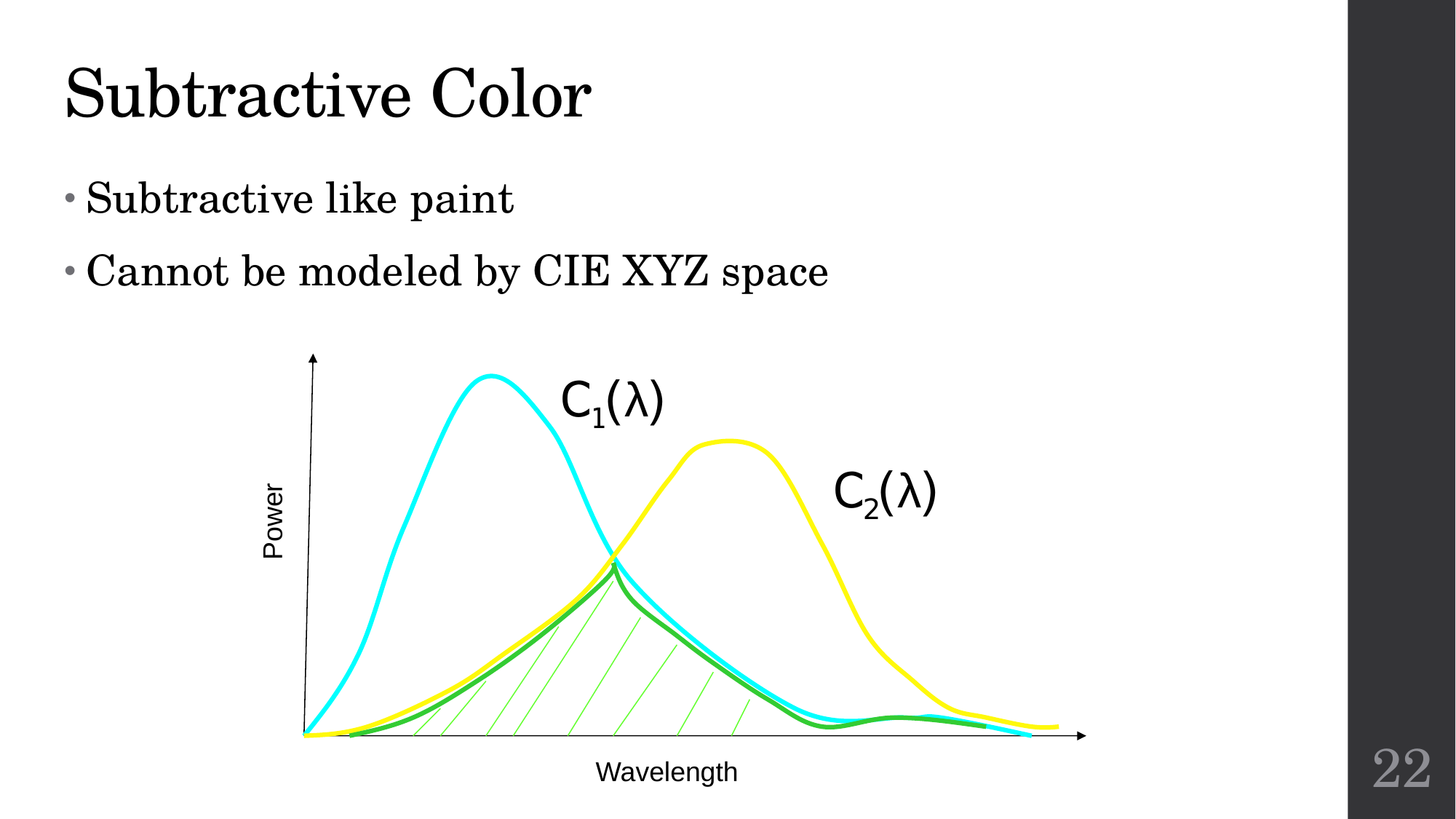

# Subtractive Color
Subtractive like paint
Cannot be modeled by CIE XYZ space

C1(λ)

C2(λ)
Power

Wavelength
22